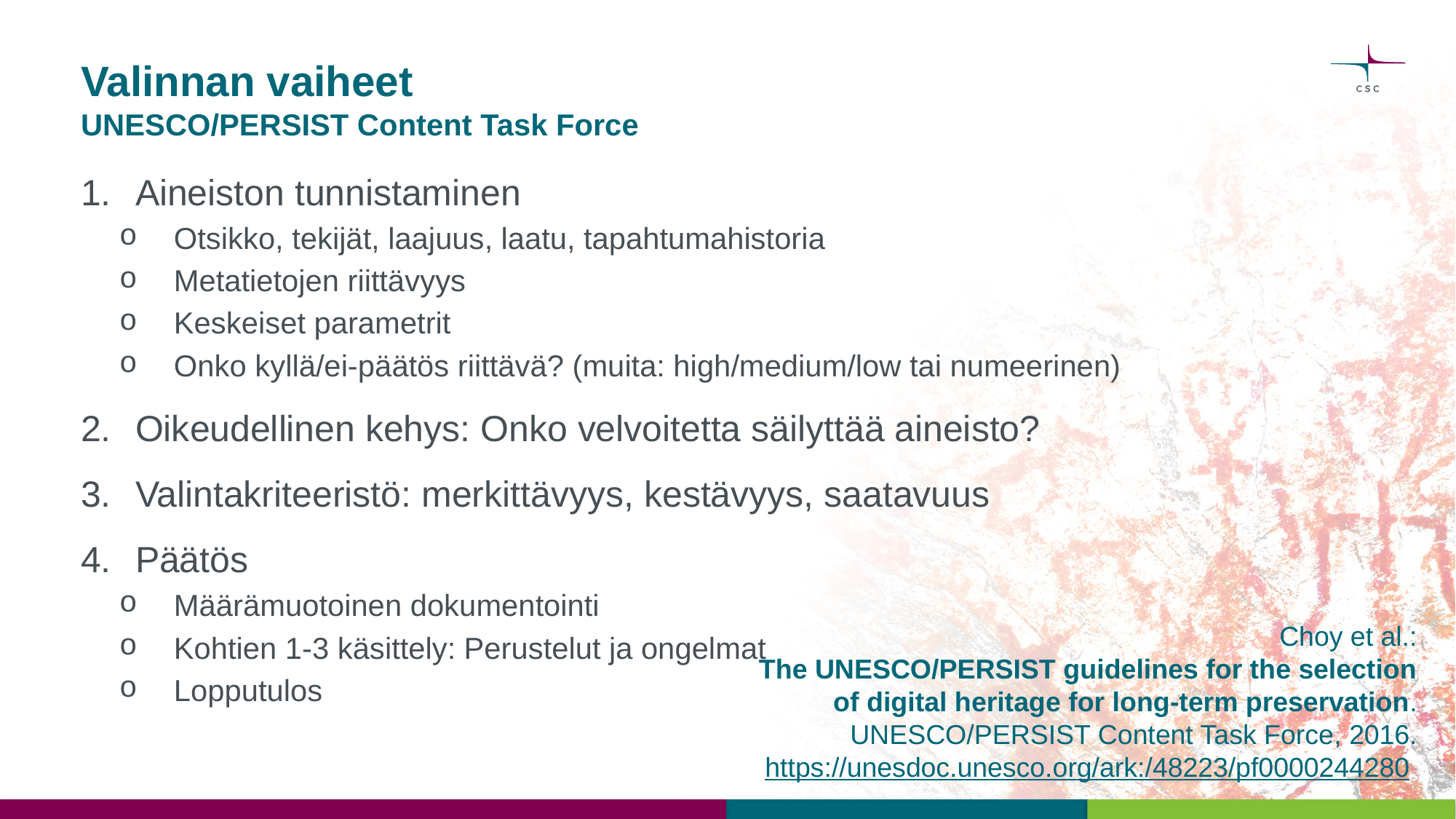

# Valinnan vaiheet UNESCO/PERSIST Content Task Force
Aineiston tunnistaminen
Otsikko, tekijät, laajuus, laatu, tapahtumahistoria
Metatietojen riittävyys
Keskeiset parametrit
Onko kyllä/ei-päätös riittävä? (muita: high/medium/low tai numeerinen)
Oikeudellinen kehys: Onko velvoitetta säilyttää aineisto?
Valintakriteeristö: merkittävyys, kestävyys, saatavuus
Päätös
Määrämuotoinen dokumentointi
Kohtien 1-3 käsittely: Perustelut ja ongelmat
Lopputulos
Choy et al.:
The UNESCO/PERSIST guidelines for the selection
of digital heritage for long-term preservation.
UNESCO/PERSIST Content Task Force, 2016.
https://unesdoc.unesco.org/ark:/48223/pf0000244280